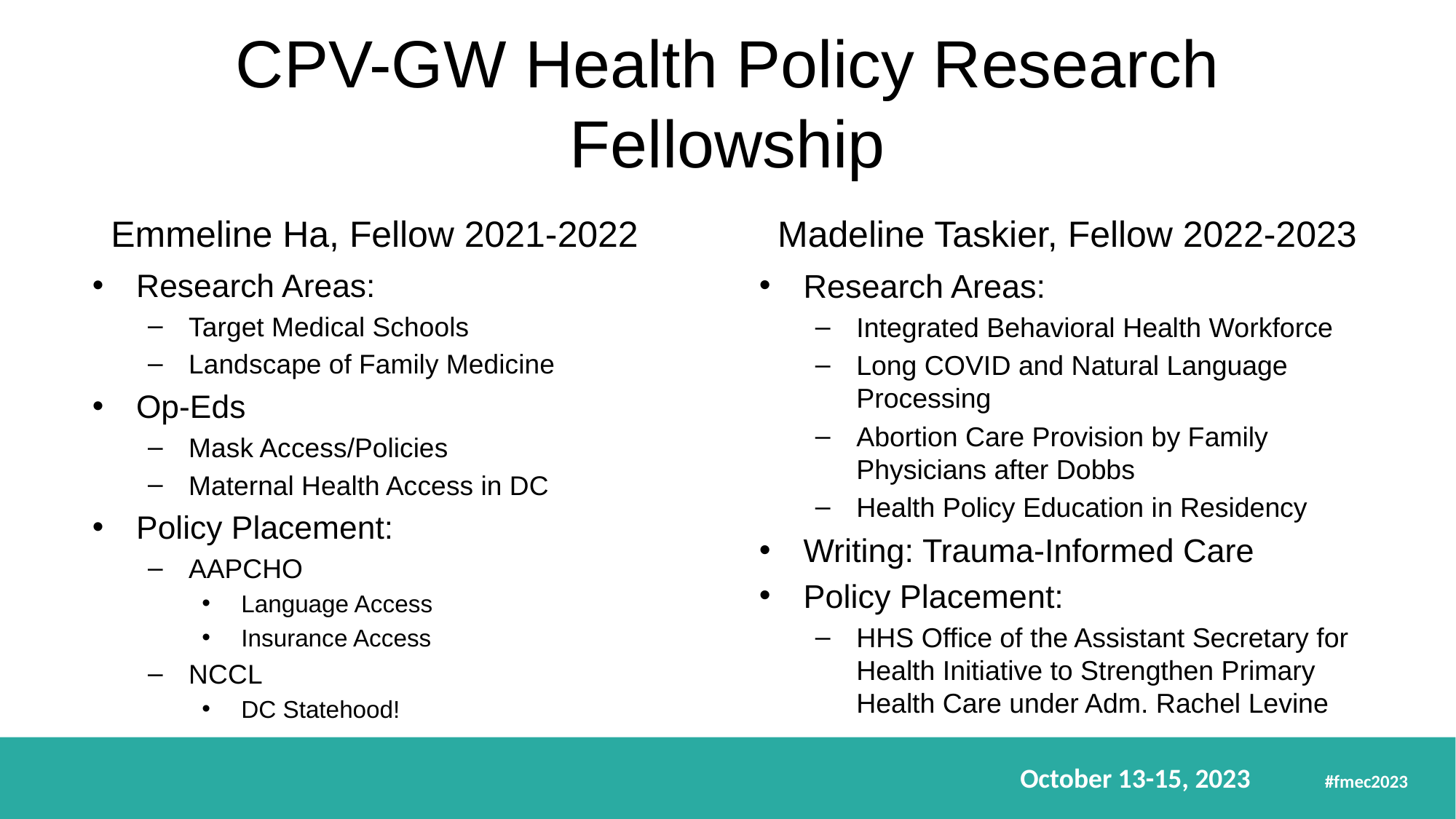

# CPV-GW Health Policy Research Fellowship
Emmeline Ha, Fellow 2021-2022
Madeline Taskier, Fellow 2022-2023
Research Areas:
Target Medical Schools
Landscape of Family Medicine
Op-Eds
Mask Access/Policies
Maternal Health Access in DC
Policy Placement:
AAPCHO
Language Access
Insurance Access
NCCL
DC Statehood!

Research Areas:
Integrated Behavioral Health Workforce
Long COVID and Natural Language Processing
Abortion Care Provision by Family Physicians after Dobbs
Health Policy Education in Residency
Writing: Trauma-Informed Care
Policy Placement:
HHS Office of the Assistant Secretary for Health Initiative to Strengthen Primary Health Care under Adm. Rachel Levine